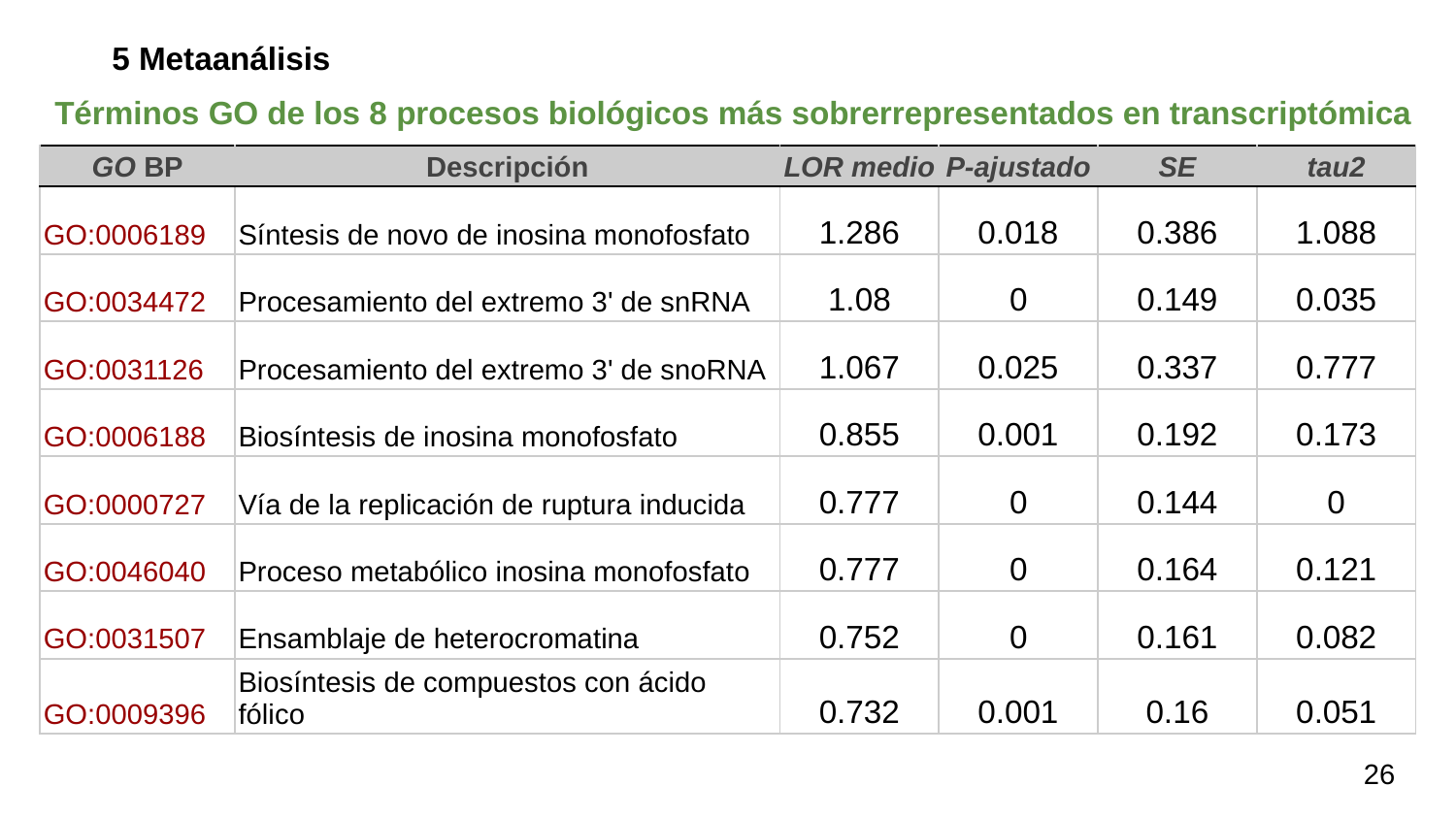

5 Metaanálisis
Términos GO de los 8 procesos biológicos más sobrerrepresentados en transcriptómica
| GO BP | Descripción | LOR medio | P-ajustado | SE | tau2 |
| --- | --- | --- | --- | --- | --- |
| GO:0006189 | Síntesis de novo de inosina monofosfato | 1.286 | 0.018 | 0.386 | 1.088 |
| GO:0034472 | Procesamiento del extremo 3' de snRNA | 1.08 | 0 | 0.149 | 0.035 |
| GO:0031126 | Procesamiento del extremo 3' de snoRNA | 1.067 | 0.025 | 0.337 | 0.777 |
| GO:0006188 | Biosíntesis de inosina monofosfato | 0.855 | 0.001 | 0.192 | 0.173 |
| GO:0000727 | Vía de la replicación de ruptura inducida | 0.777 | 0 | 0.144 | 0 |
| GO:0046040 | Proceso metabólico inosina monofosfato | 0.777 | 0 | 0.164 | 0.121 |
| GO:0031507 | Ensamblaje de heterocromatina | 0.752 | 0 | 0.161 | 0.082 |
| GO:0009396 | Biosíntesis de compuestos con ácido fólico | 0.732 | 0.001 | 0.16 | 0.051 |
26